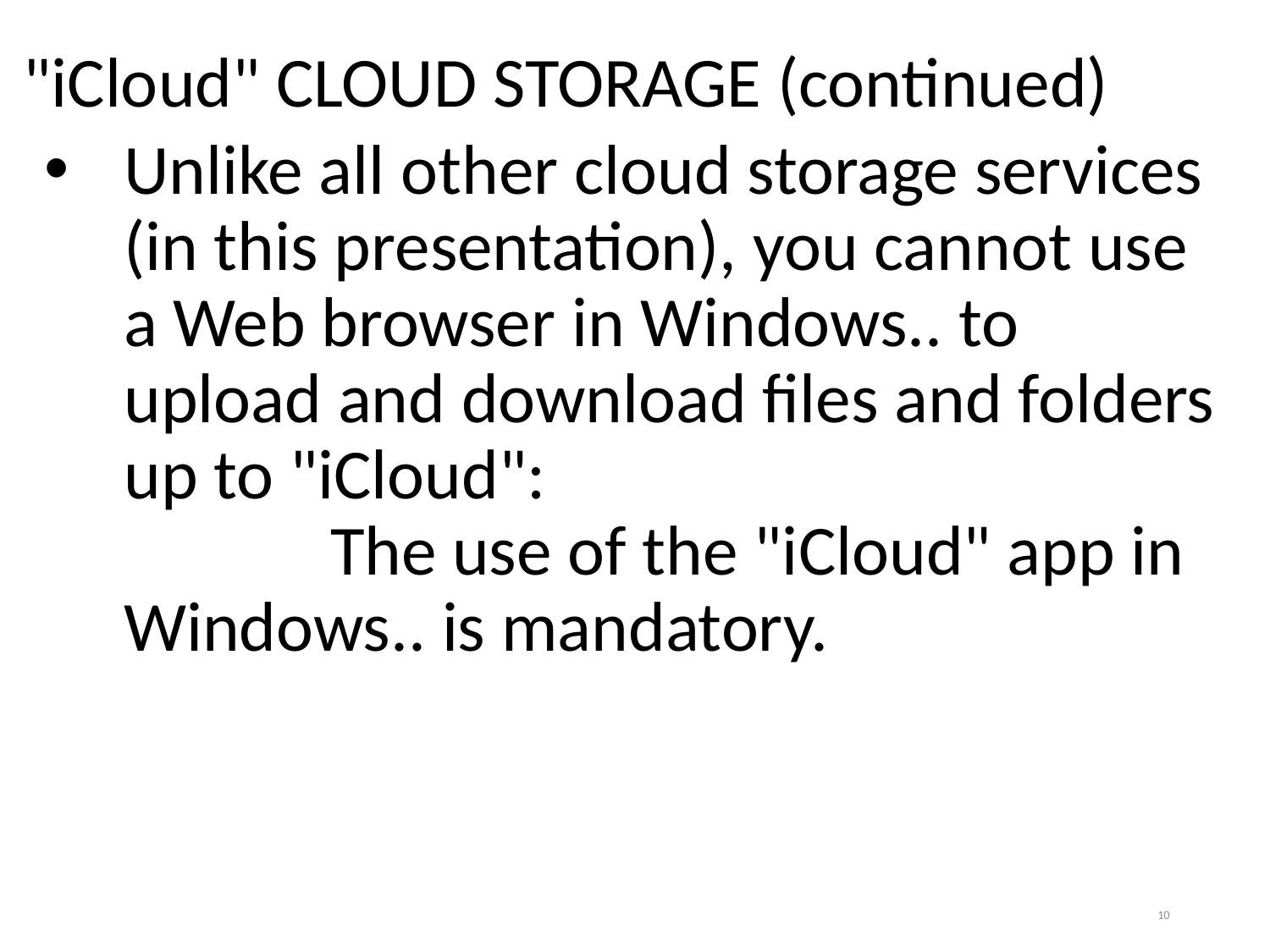

"iCloud" CLOUD STORAGE (continued)
Unlike all other cloud storage services (in this presentation), you cannot use a Web browser in Windows.. to upload and download files and folders up to "iCloud":                                                        The use of the "iCloud" app in Windows.. is mandatory.
10
10